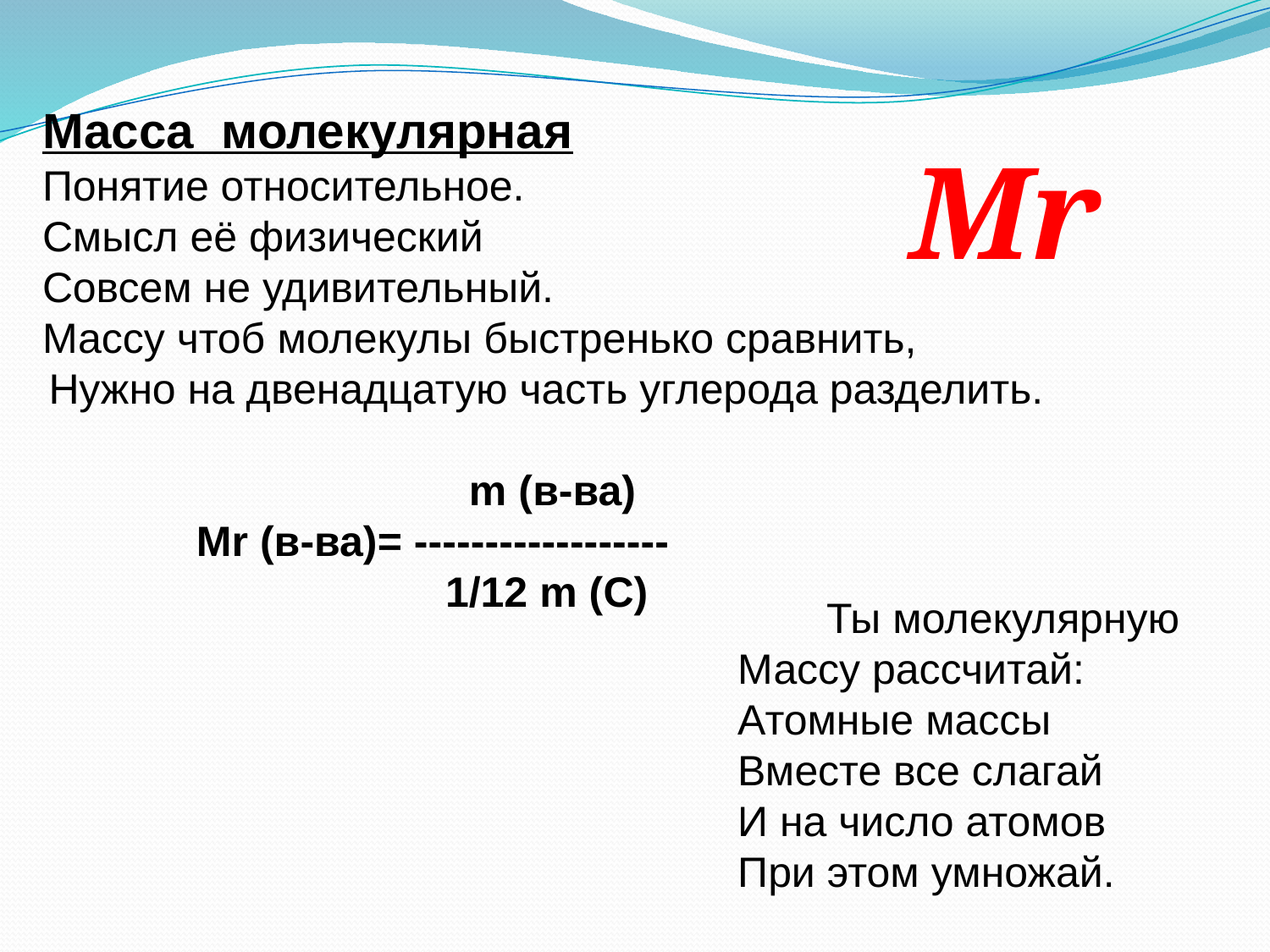

Масса  молекулярная
Понятие относительное.
Смысл её физический
Совсем не удивительный.
Массу чтоб молекулы быстренько сравнить,
 Нужно на двенадцатую часть углерода разделить.

                                    m (в-ва)
             Mr (в-ва)= ------------------
                                  1/12 m (C)

Mr
                                                                                         Ты молекулярную
Массу рассчитай:
Атомные массы
Вместе все слагай
И на число атомов
При этом умножай.